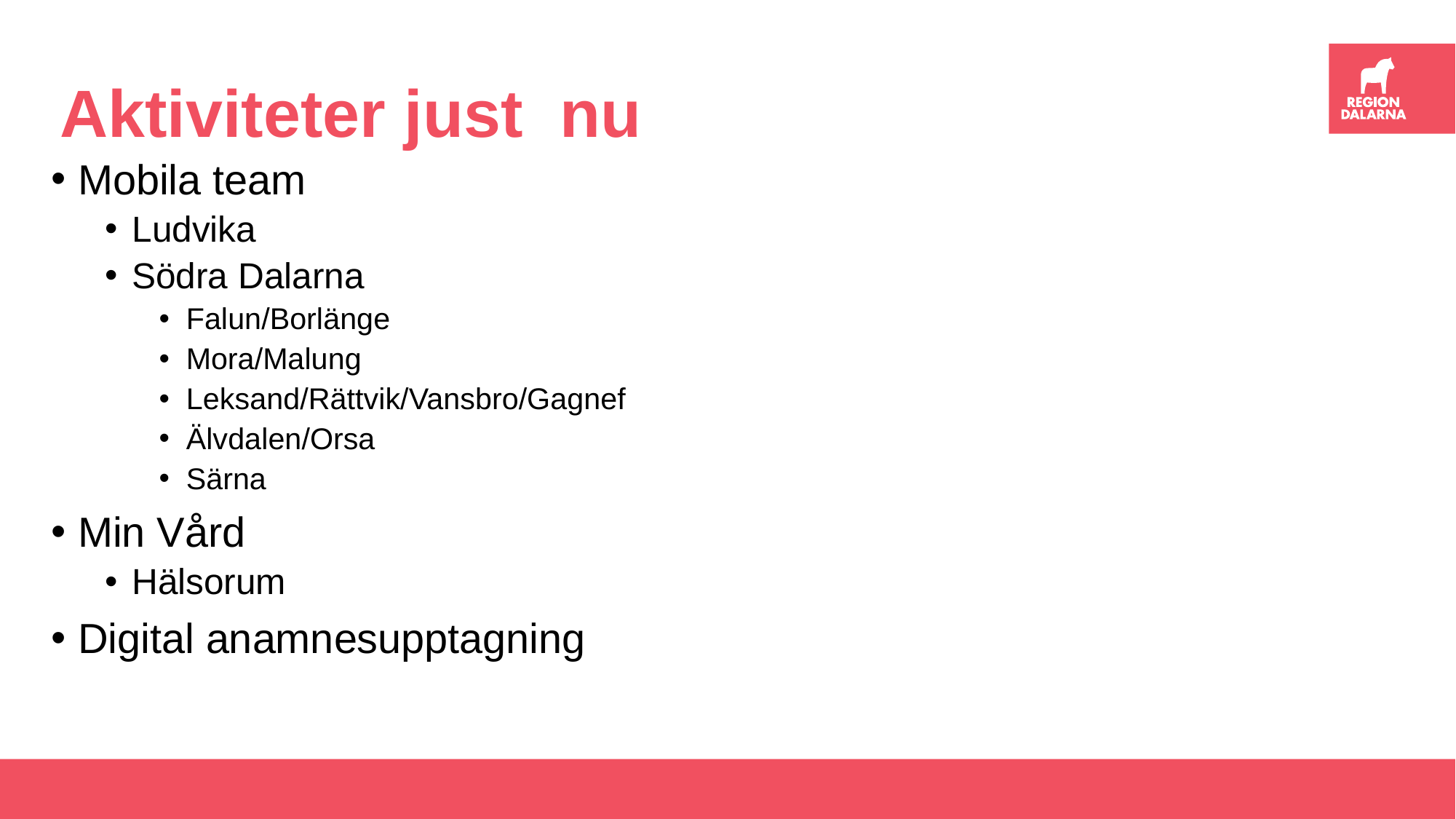

# Aktiviteter just  nu
Mobila team
Ludvika
Södra Dalarna
Falun/Borlänge
Mora/Malung
Leksand/Rättvik/Vansbro/Gagnef
Älvdalen/Orsa
Särna
Min Vård
Hälsorum
Digital anamnesupptagning